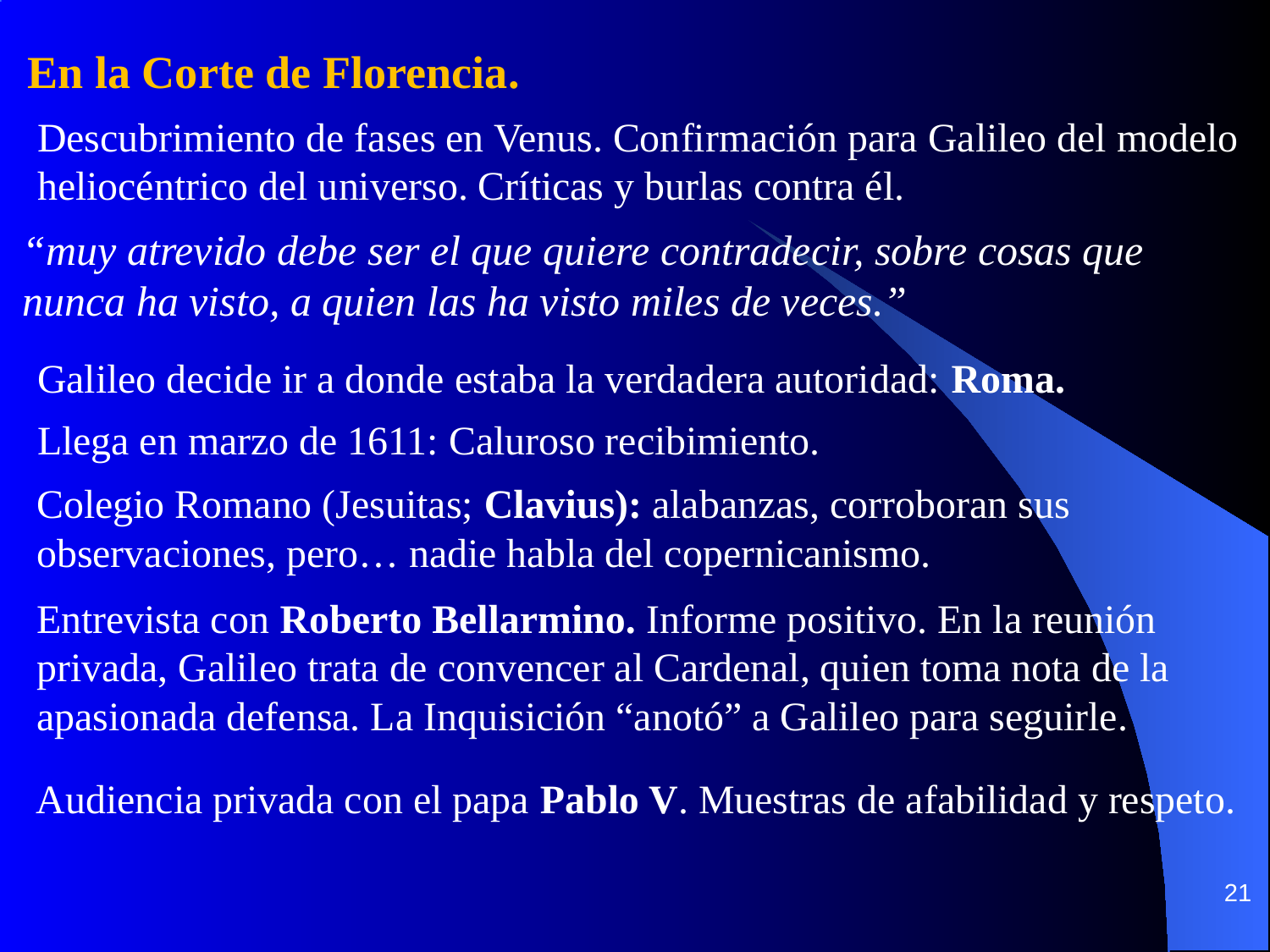

En la Corte de Florencia.
Descubrimiento de fases en Venus. Confirmación para Galileo del modelo heliocéntrico del universo. Críticas y burlas contra él.
“muy atrevido debe ser el que quiere contradecir, sobre cosas que nunca ha visto, a quien las ha visto miles de veces.”
Galileo decide ir a donde estaba la verdadera autoridad: Roma.
Llega en marzo de 1611: Caluroso recibimiento.
Colegio Romano (Jesuitas; Clavius): alabanzas, corroboran sus observaciones, pero… nadie habla del copernicanismo.
Entrevista con Roberto Bellarmino. Informe positivo. En la reunión privada, Galileo trata de convencer al Cardenal, quien toma nota de la apasionada defensa. La Inquisición “anotó” a Galileo para seguirle.
Audiencia privada con el papa Pablo V. Muestras de afabilidad y respeto.
21